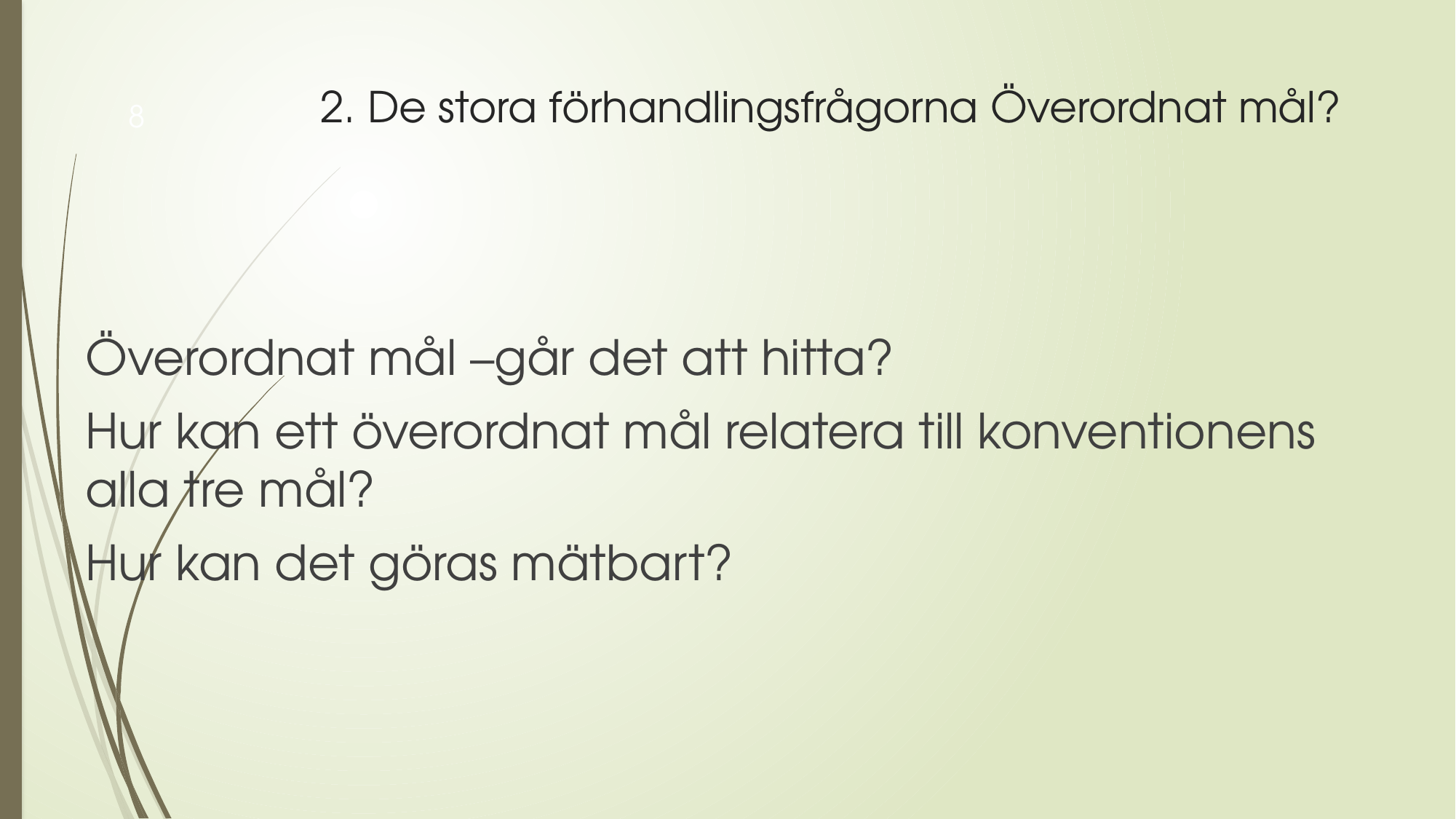

# 2. De stora förhandlingsfrågorna Överordnat mål?
8

Överordnat mål –går det att hitta?
Hur kan ett överordnat mål relatera till konventionens alla tre mål?
Hur kan det göras mätbart?